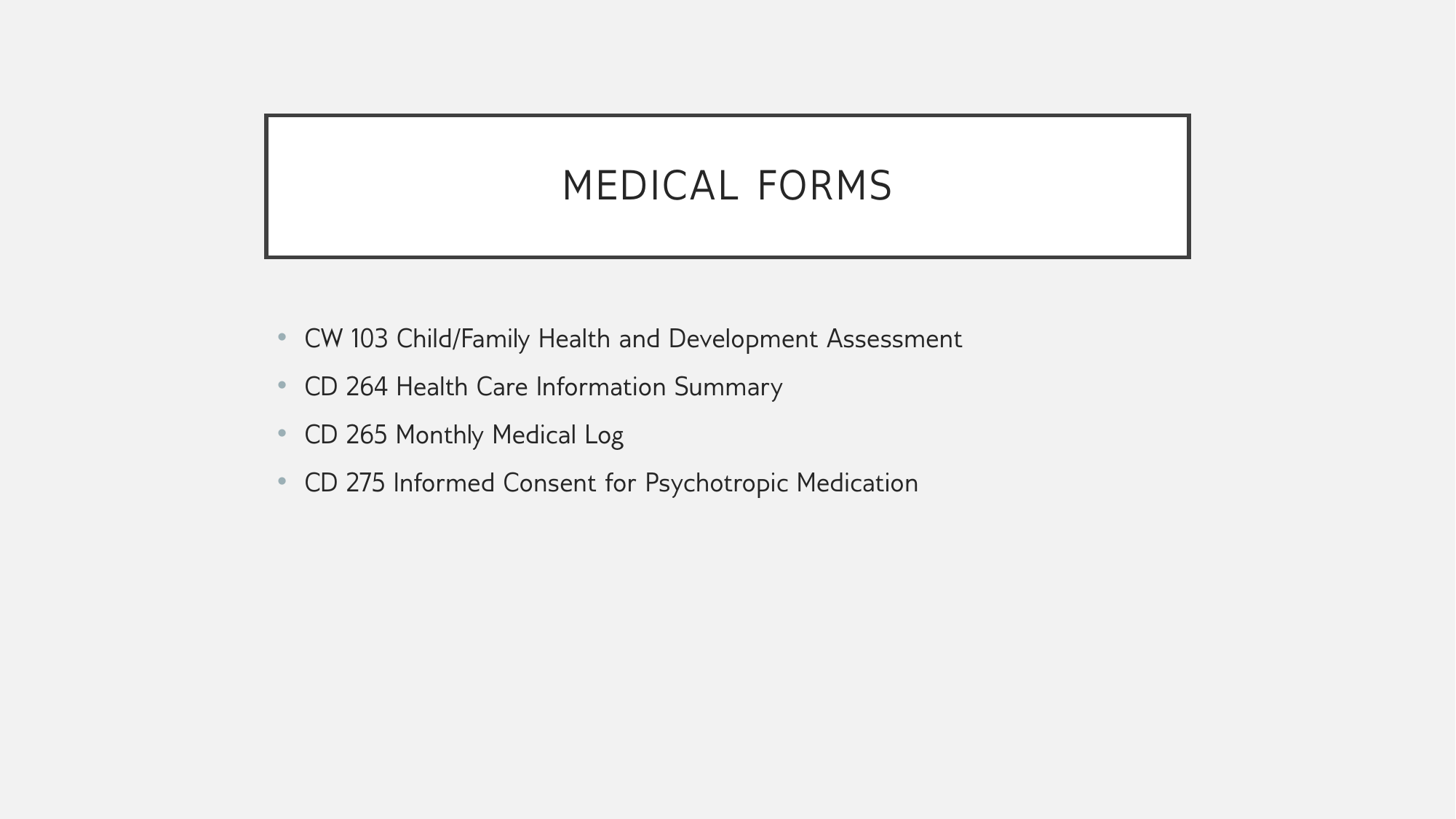

# Medical Forms
CW 103 Child/Family Health and Development Assessment
CD 264 Health Care Information Summary
CD 265 Monthly Medical Log
CD 275 Informed Consent for Psychotropic Medication